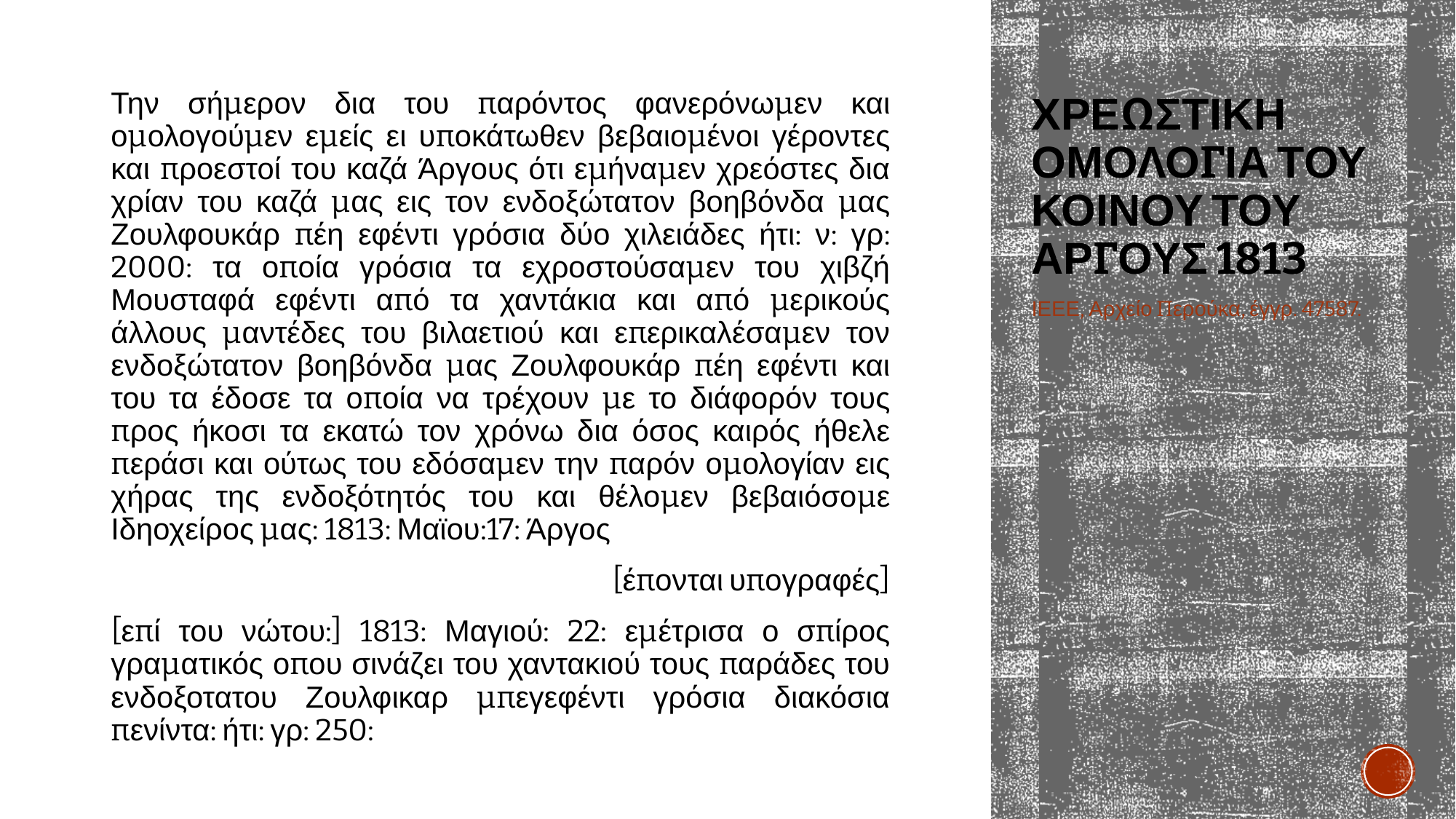

Την σήμερον δια του παρόντος φανερόνωμεν και ομολογούμεν εμείς ει υποκάτωθεν βεβαιομένοι γέροντες και προεστοί του καζά Άργους ότι εμήναμεν χρεόστες δια χρίαν του καζά μας εις τον ενδοξώτατον βοηβόνδα μας Ζουλφουκάρ πέη εφέντι γρόσια δύο χιλειάδες ήτι: ν: γρ: 2000: τα οποία γρόσια τα εχροστούσαμεν του χιβζή Μουσταφά εφέντι από τα χαντάκια και από μερικούς άλλους μαντέδες του βιλαετιού και επερικαλέσαμεν τον ενδοξώτατον βοηβόνδα μας Ζουλφουκάρ πέη εφέντι και του τα έδοσε τα οποία να τρέχουν με το διάφορόν τους προς ήκοσι τα εκατώ τον χρόνω δια όσος καιρός ήθελε περάσι και ούτως του εδόσαμεν την παρόν ομολογίαν εις χήρας της ενδοξότητός του και θέλομεν βεβαιόσομε Ιδηοχείρος μας: 1813: Μαϊου:17: Άργος
[έπονται υπογραφές]
[επί του νώτου:] 1813: Μαγιού: 22: εμέτρισα ο σπίρος γραματικός οπου σινάζει του χαντακιού τους παράδες του ενδοξοτατου Ζουλφικαρ μπεγεφέντι γρόσια διακόσια πενίντα: ήτι: γρ: 250:

# Χρεωστικη ομολογια του κοινου του αργους 1813
ΙΕΕΕ, Αρχείο Περούκα, έγγρ. 47587.